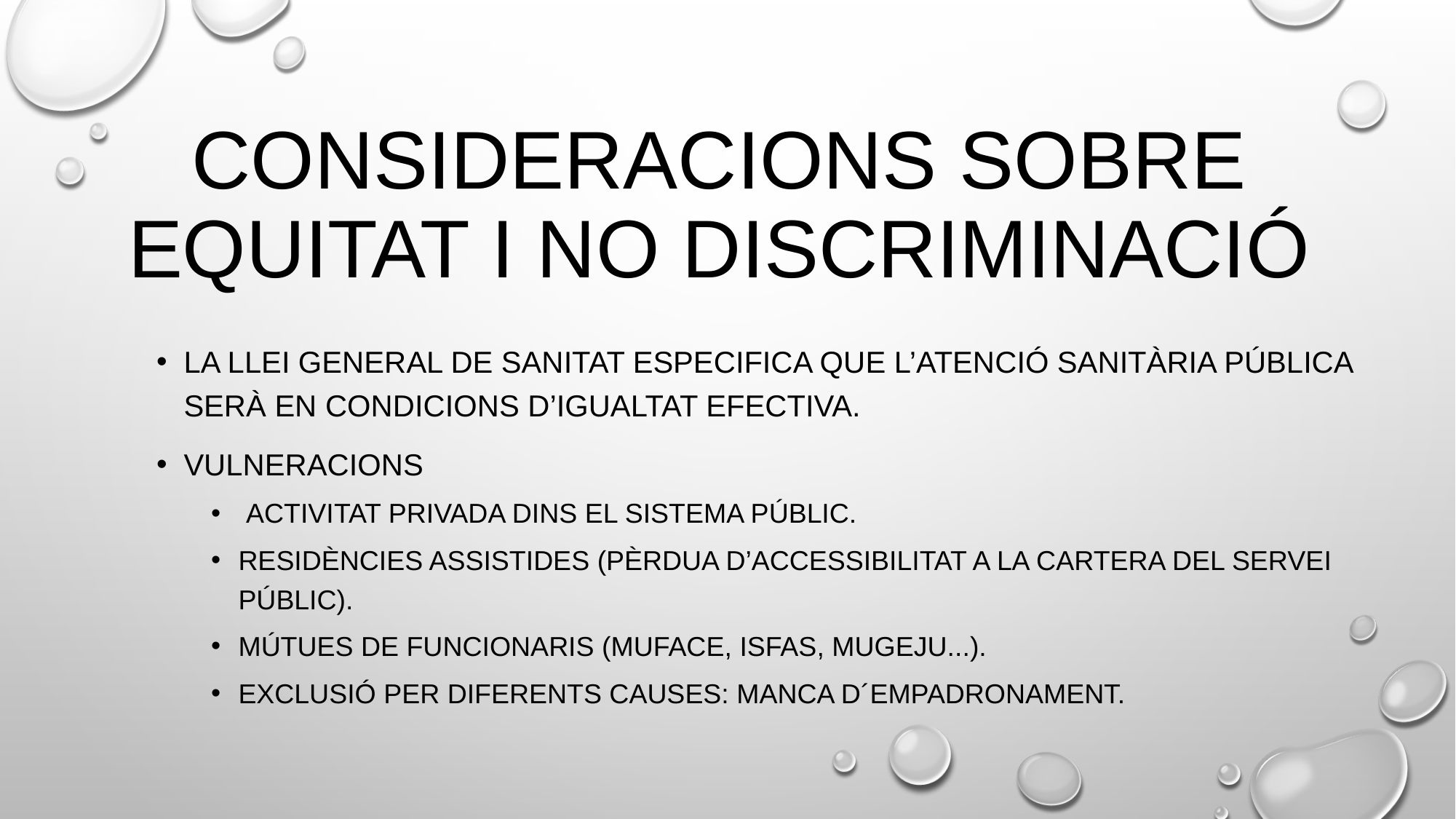

# Consideracions sobre equitat i no discriminació
La llei general de sanitat especifica que l’atenció sanitària pública serà en condicions d’igualtat efectiva.
Vulneracions
 activitat privada dins el sistema públic.
Residències assistides (pèrdua d’accessibilitat a la cartera del servei públic).
Mútues de funcionaris (muface, isfas, mugeju...).
Exclusió per diferents causes: manca d´empadronament.